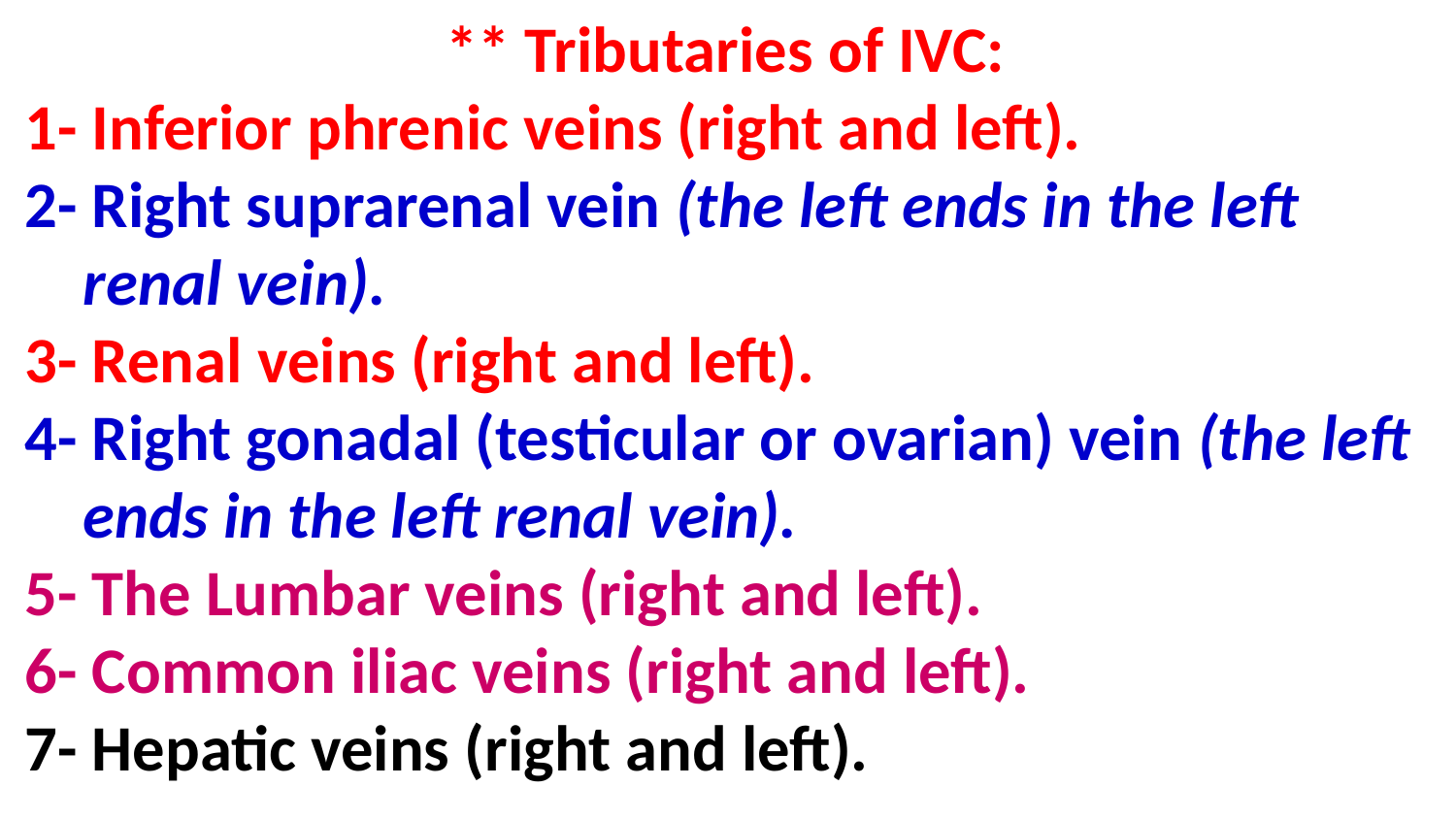

** Tributaries of IVC:
 1- Inferior phrenic veins (right and left).
 2- Right suprarenal vein (the left ends in the left
     renal vein).
 3- Renal veins (right and left).
 4- Right gonadal (testicular or ovarian) vein (the left
     ends in the left renal vein).
 5- The Lumbar veins (right and left).
 6- Common iliac veins (right and left).
 7- Hepatic veins (right and left).